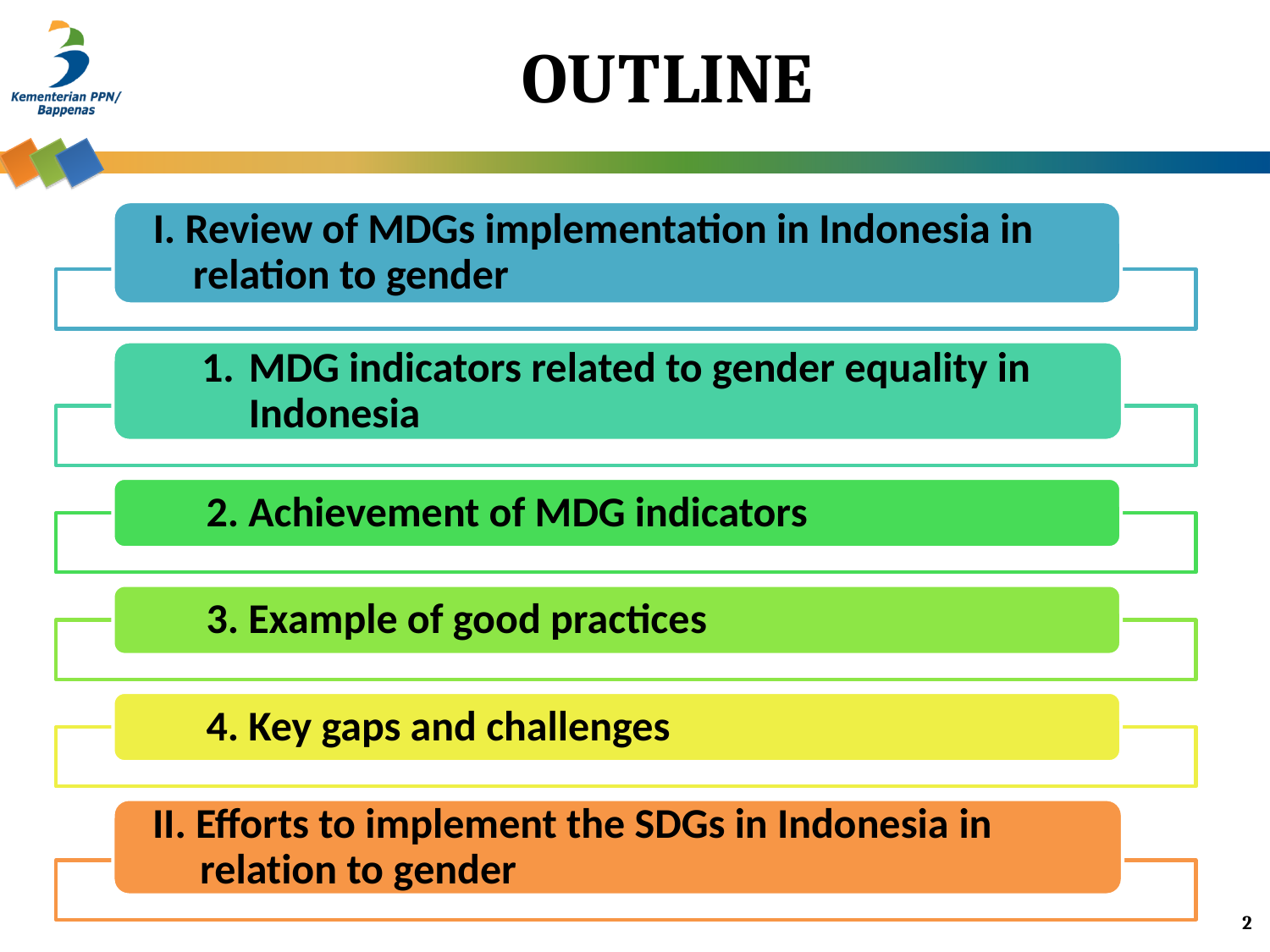

# OUTLINE
I. Review of MDGs implementation in Indonesia in relation to gender
MDG indicators related to gender equality in Indonesia
2. Achievement of MDG indicators
3. Example of good practices
4. Key gaps and challenges
II. Efforts to implement the SDGs in Indonesia in relation to gender
2